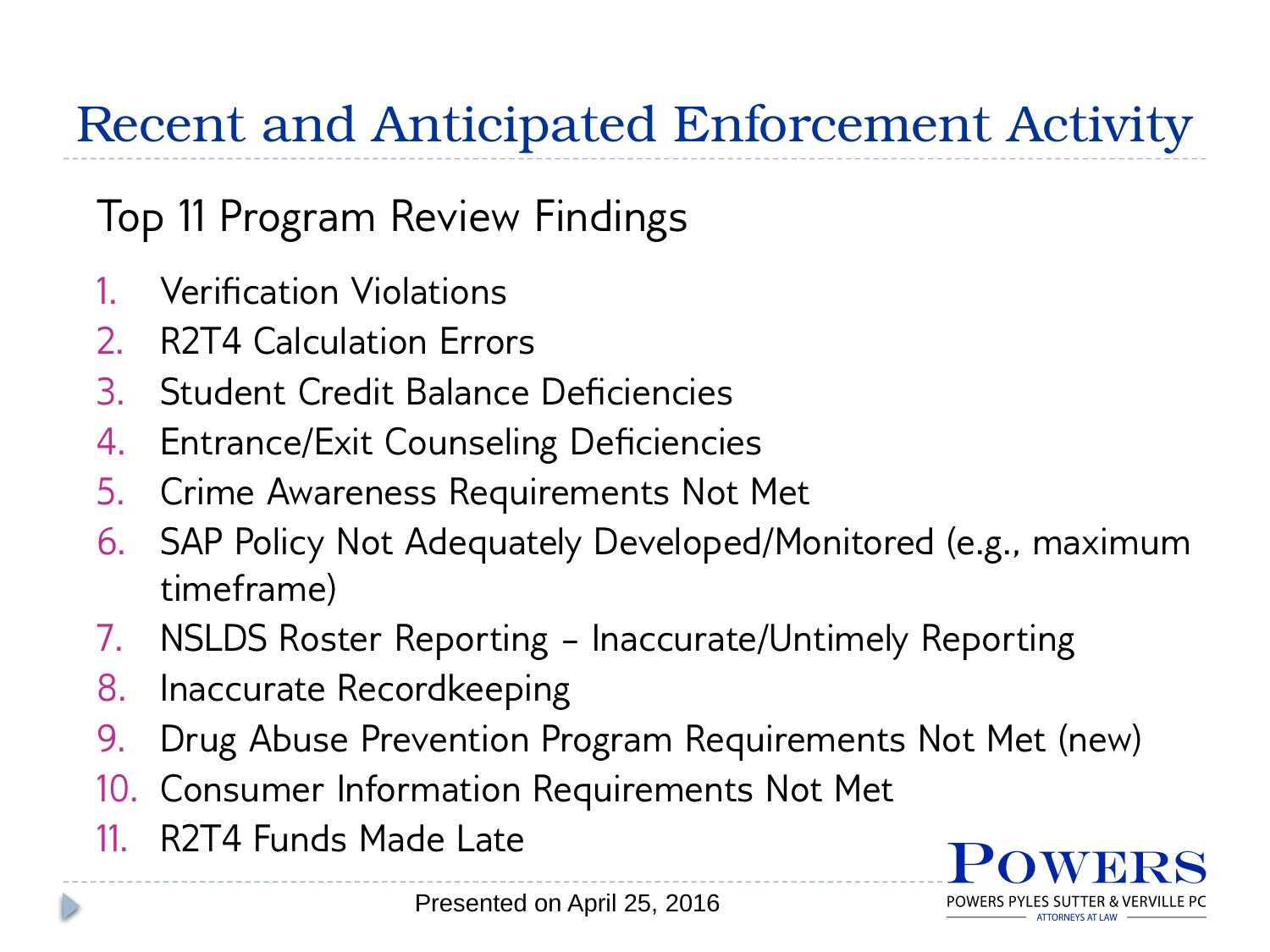

# Recent and Anticipated Enforcement Activity
Top 11 Program Review Findings
1.	Verification Violations
2.	R2T4 Calculation Errors
3.	Student Credit Balance Deficiencies
4.	Entrance/Exit Counseling Deficiencies
5.	Crime Awareness Requirements Not Met
6.	SAP Policy Not Adequately Developed/Monitored (e.g., maximum timeframe)
7.	NSLDS Roster Reporting – Inaccurate/Untimely Reporting
8.	Inaccurate Recordkeeping
9.	Drug Abuse Prevention Program Requirements Not Met (new)
10.	Consumer Information Requirements Not Met
11.	R2T4 Funds Made Late
Presented on April 25, 2016